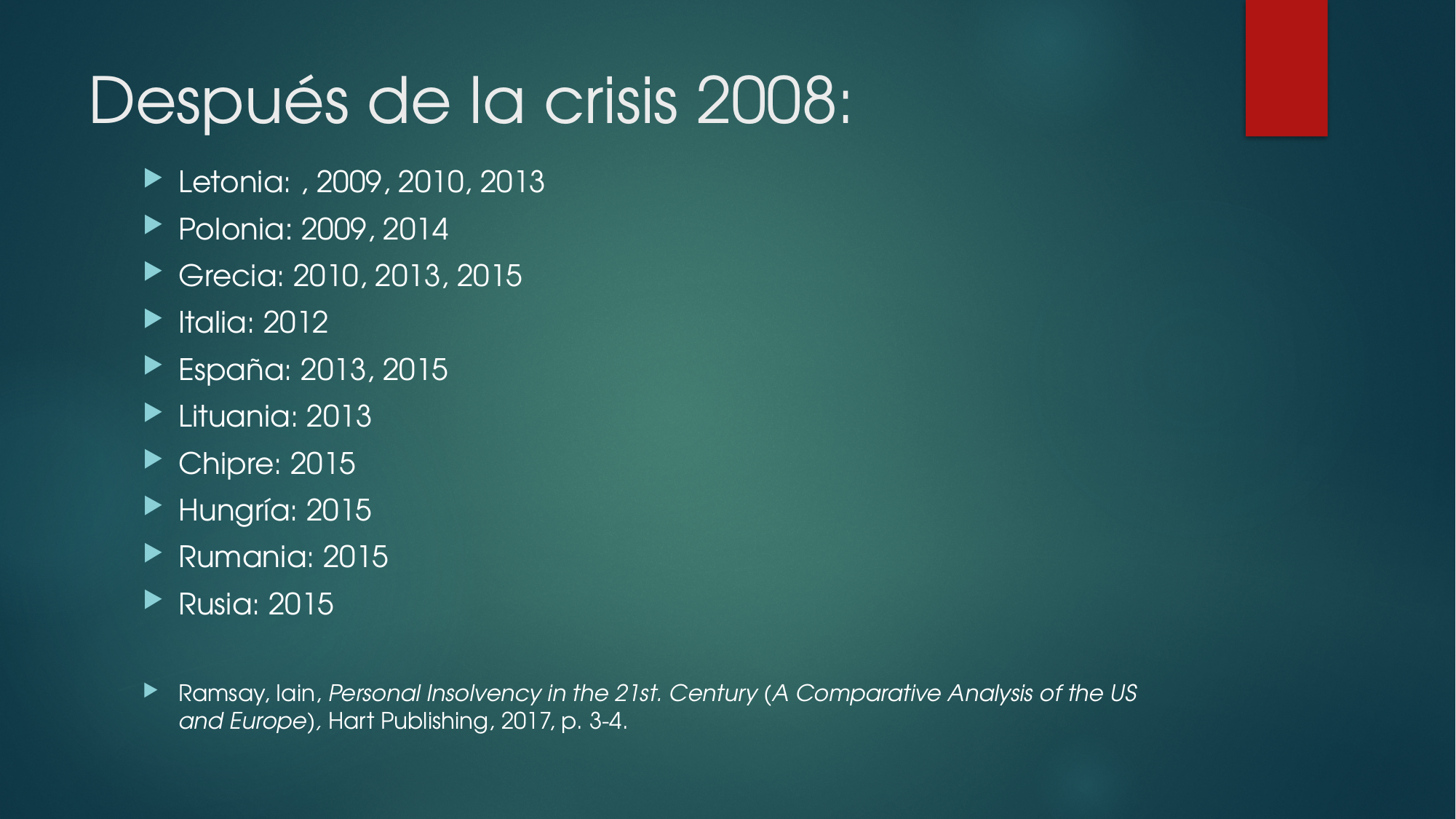

# Después de la crisis 2008:
Letonia: , 2009, 2010, 2013
Polonia: 2009, 2014
Grecia: 2010, 2013, 2015
Italia: 2012
España: 2013, 2015
Lituania: 2013
Chipre: 2015
Hungría: 2015
Rumania: 2015
Rusia: 2015

Ramsay, Iain, Personal Insolvency in the 21st. Century (A Comparative Analysis of the US and Europe), Hart Publishing, 2017, p. 3-4.